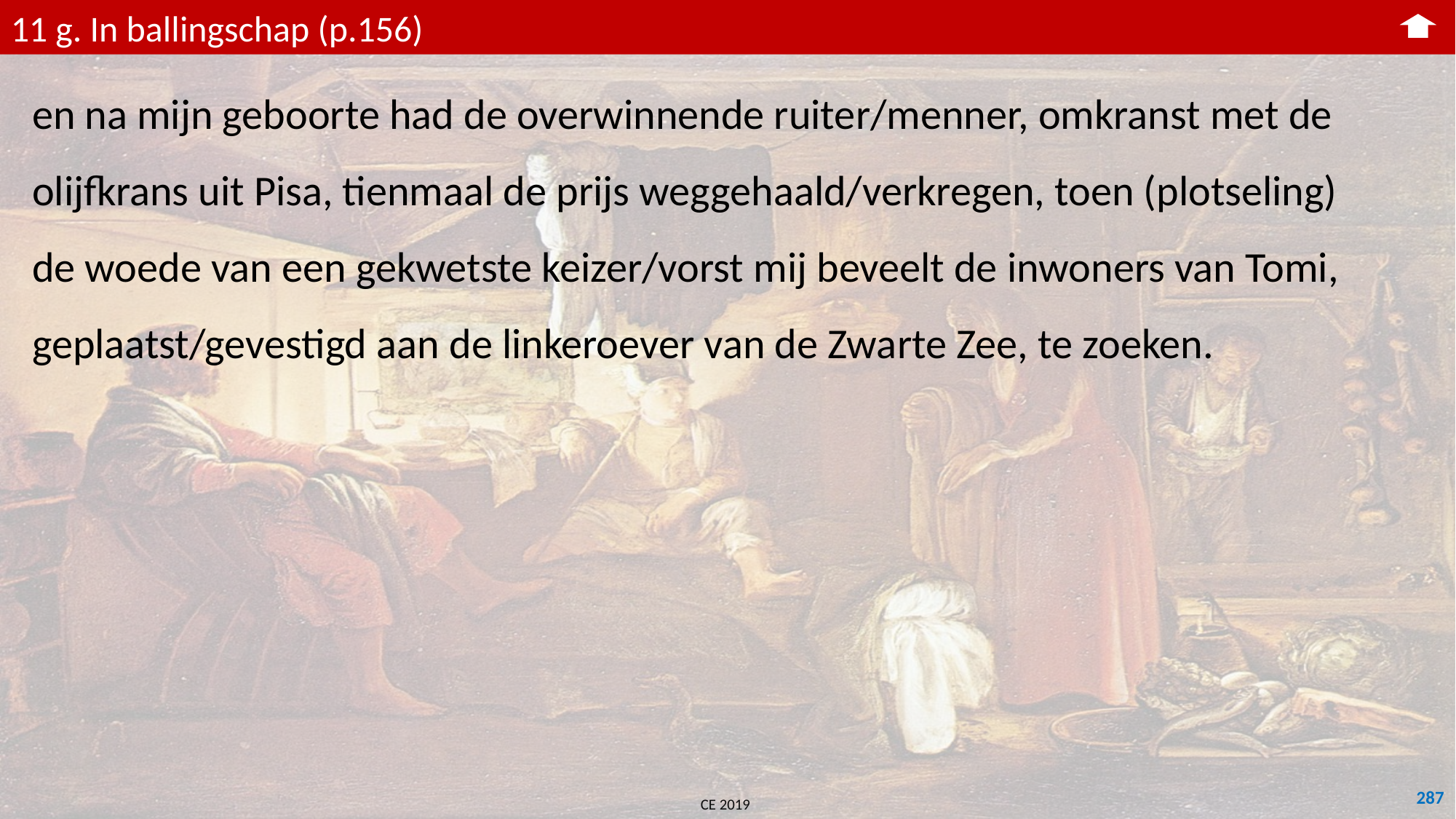

11 g. In ballingschap (p.156)

en na mijn geboorte had de overwinnende ruiter/menner, omkranst met de olijfkrans uit Pisa, tienmaal de prijs weggehaald/verkregen, toen (plotseling) de woede van een gekwetste keizer/vorst mij beveelt de inwoners van Tomi, geplaatst/gevestigd aan de linkeroever van de Zwarte Zee, te zoeken.
287
CE 2019